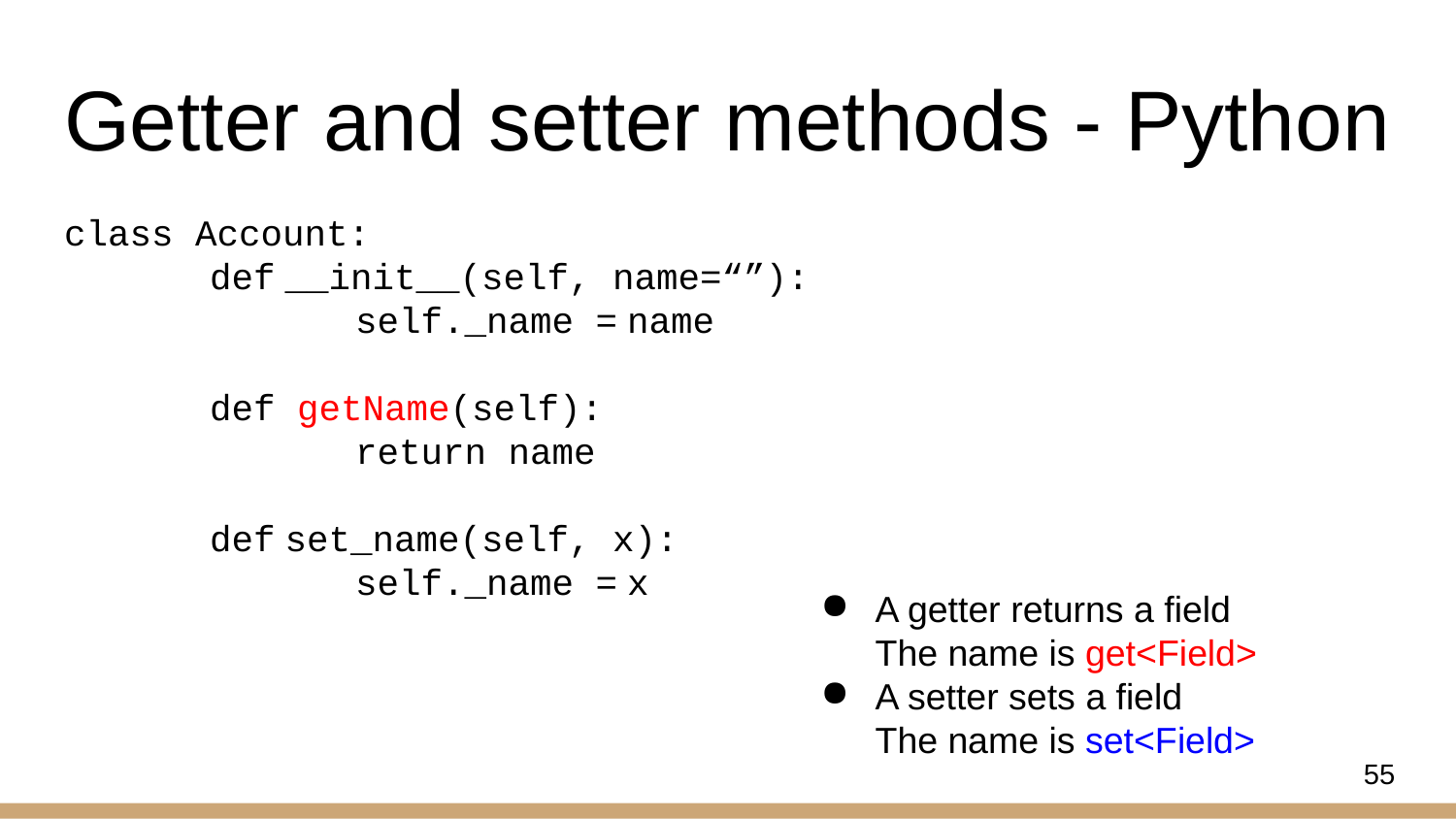

# Getter and setter methods - Python
class Account:
	def __init__(self, name=“”):
		self._name = name
	def getName(self):
		return name
	def set_name(self, x):
		self._name = x

A getter returns a field
The name is get<Field>
A setter sets a field
The name is set<Field>
55